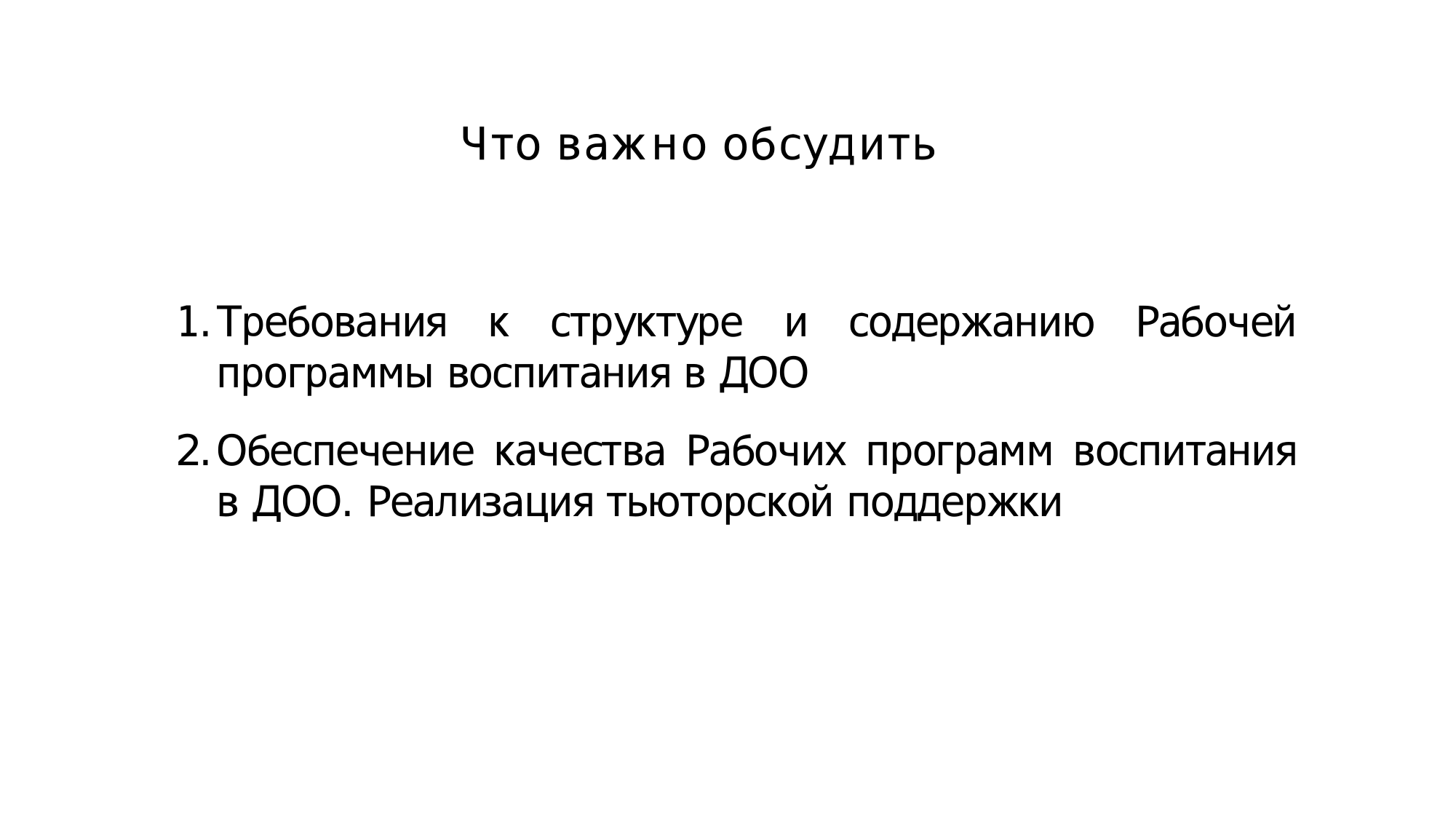

Что важно обсудить
Требования к структуре и содержанию Рабочей программы воспитания в ДОО
Обеспечение качества Рабочих программ воспитания в ДОО. Реализация тьюторской поддержки